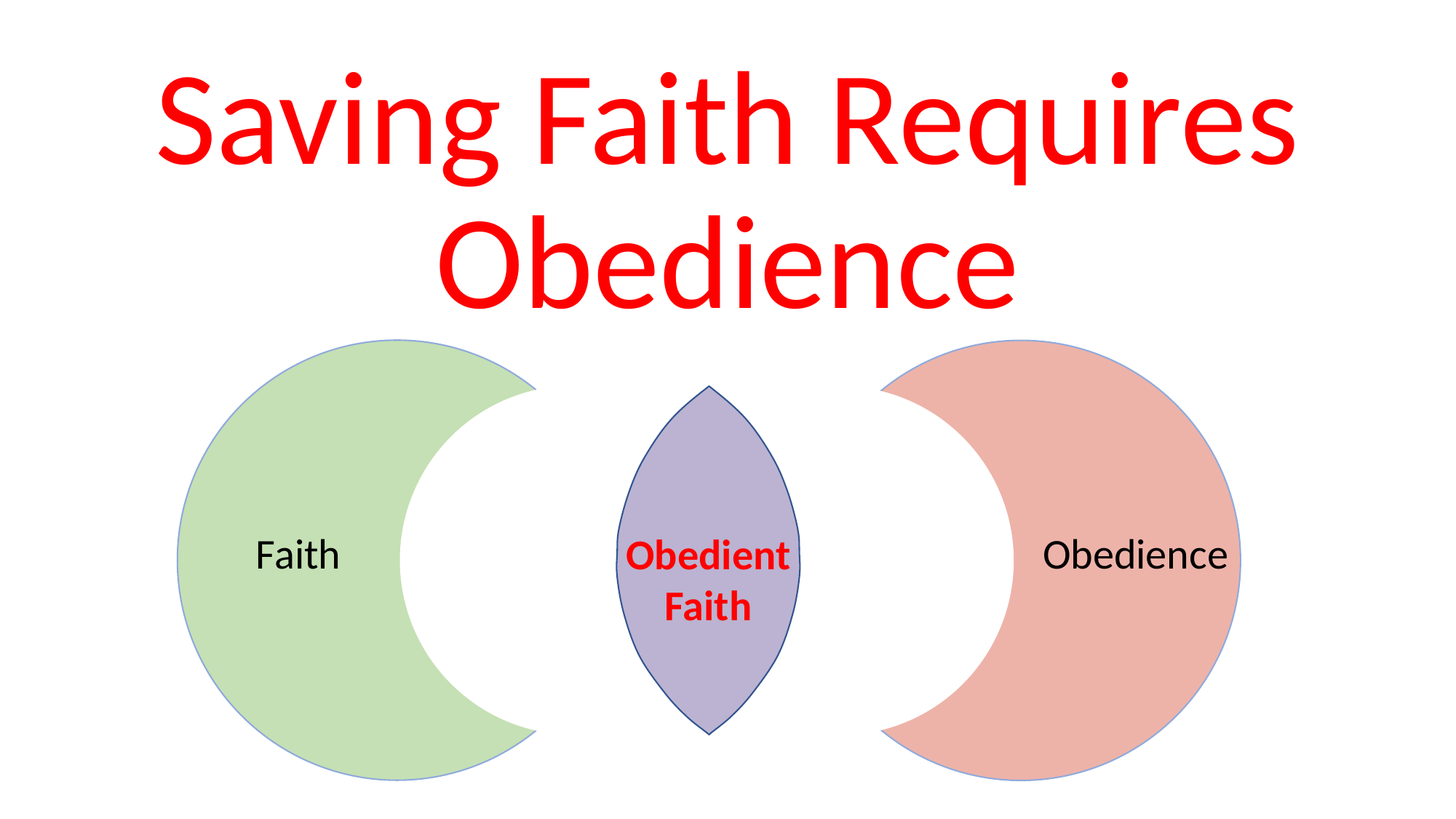

# Saving Faith Requires Obedience

Faith
Obedience
Obedient
Faith